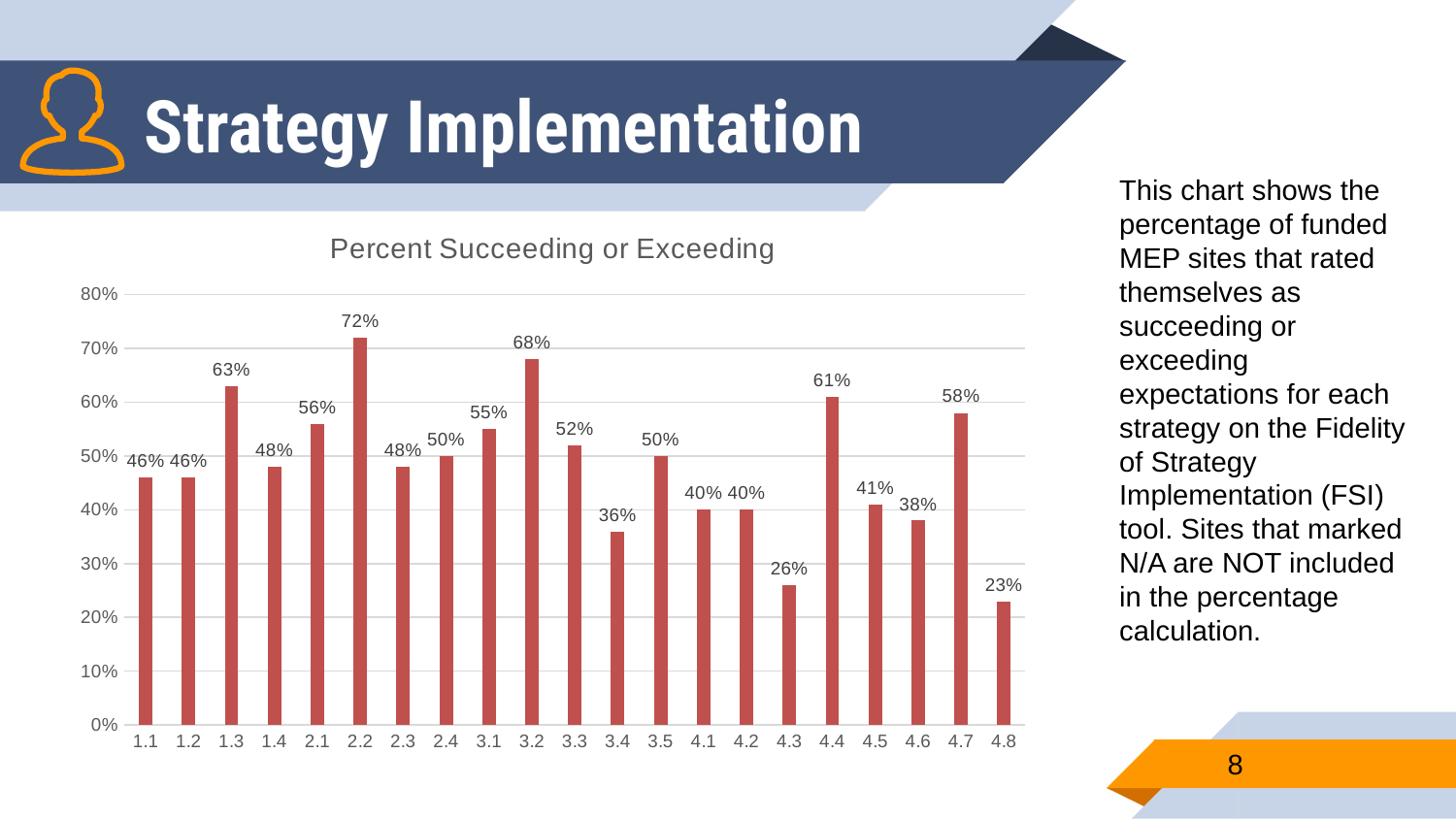

# Strategy Implementation

This chart shows the percentage of funded MEP sites that rated themselves as succeeding or exceeding expectations for each strategy on the Fidelity of Strategy Implementation (FSI) tool. Sites that marked N/A are NOT included in the percentage calculation.

### Chart:

| Category | Percent Succeeding or Exceeding |
|---|---|
| 1.1000000000000001 | 0.46 |
| 1.2 | 0.46 |
| 1.3 | 0.63 |
| 1.4 | 0.48 |
| 2.1 | 0.56 |
| 2.2000000000000002 | 0.72 |
| 2.2999999999999998 | 0.48 |
| 2.4 | 0.5 |
| 3.1 | 0.55 |
| 3.2 | 0.68 |
| 3.3 | 0.52 |
| 3.4 | 0.36 |
| 3.5 | 0.5 |
| 4.0999999999999996 | 0.4 |
| 4.2 | 0.4 |
| 4.3 | 0.26 |
| 4.4000000000000004 | 0.61 |
| 4.5 | 0.41 |
| 4.5999999999999996 | 0.38 |
| 4.7 | 0.58 |
| 4.8 | 0.23 |
8